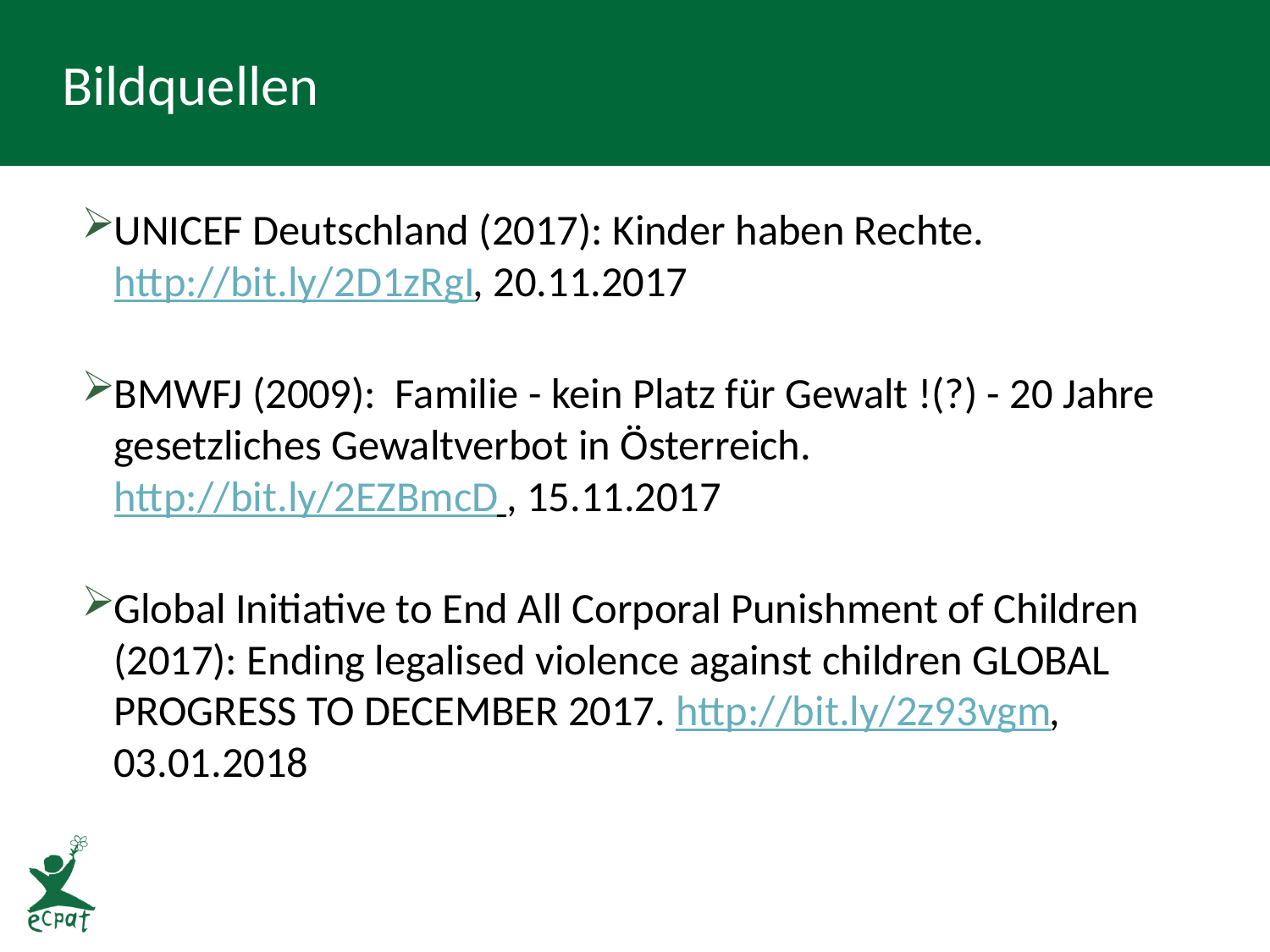

# Bildquellen
UNICEF Deutschland (2017): Kinder haben Rechte. http://bit.ly/2D1zRgI, 20.11.2017

BMWFJ (2009):  Familie - kein Platz für Gewalt !(?) - 20 Jahre gesetzliches Gewaltverbot in Österreich. http://bit.ly/2EZBmcD , 15.11.2017

Global Initiative to End All Corporal Punishment of Children (2017): Ending legalised violence against children GLOBAL PROGRESS TO DECEMBER 2017. http://bit.ly/2z93vgm, 03.01.2018